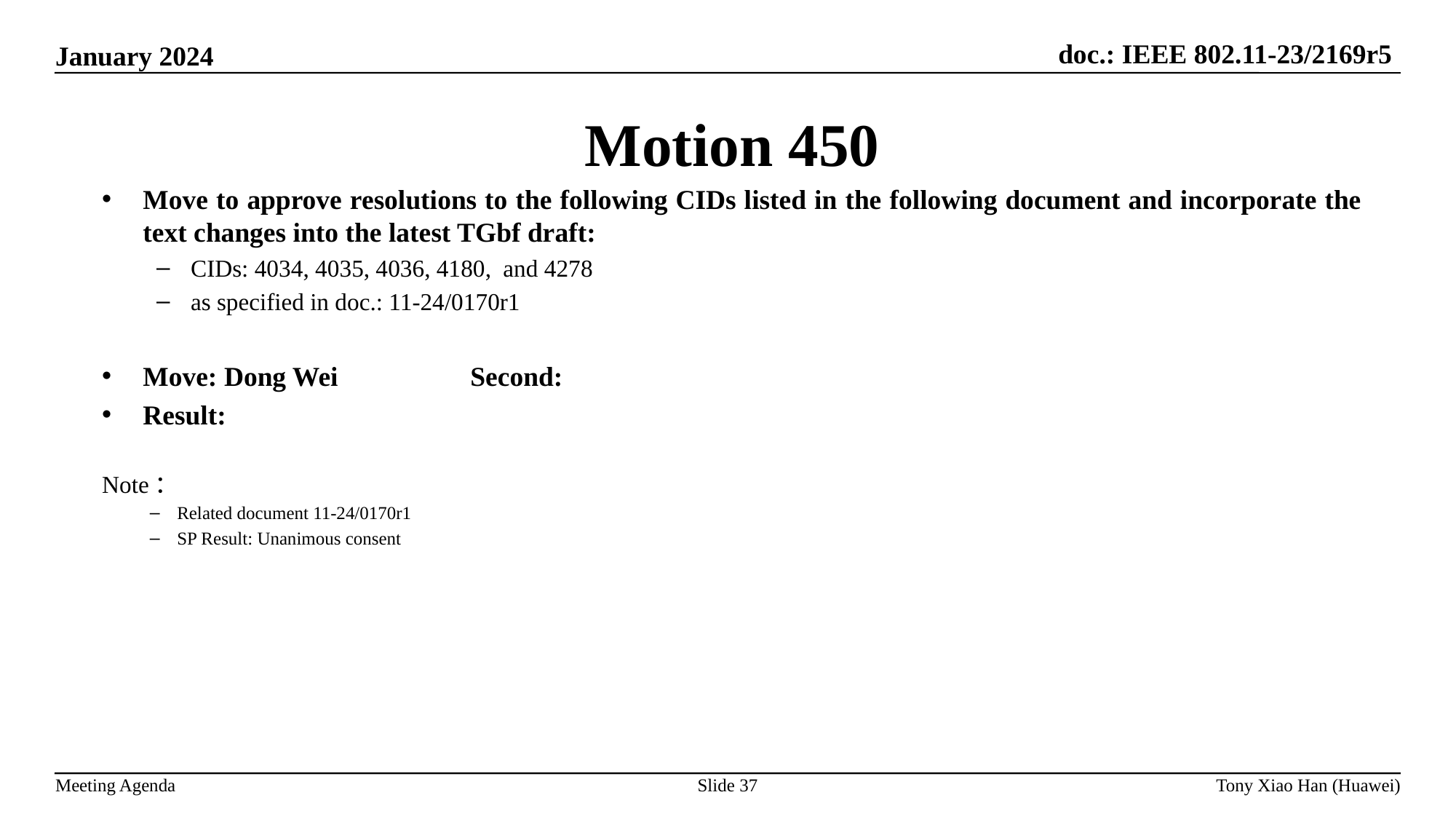

Motion 450

Move to approve resolutions to the following CIDs listed in the following document and incorporate the text changes into the latest TGbf draft:
CIDs: 4034, 4035, 4036, 4180,  and 4278
as specified in doc.: 11-24/0170r1

Move: Dong Wei		Second:
Result:

Note：
Related document 11-24/0170r1
SP Result: Unanimous consent